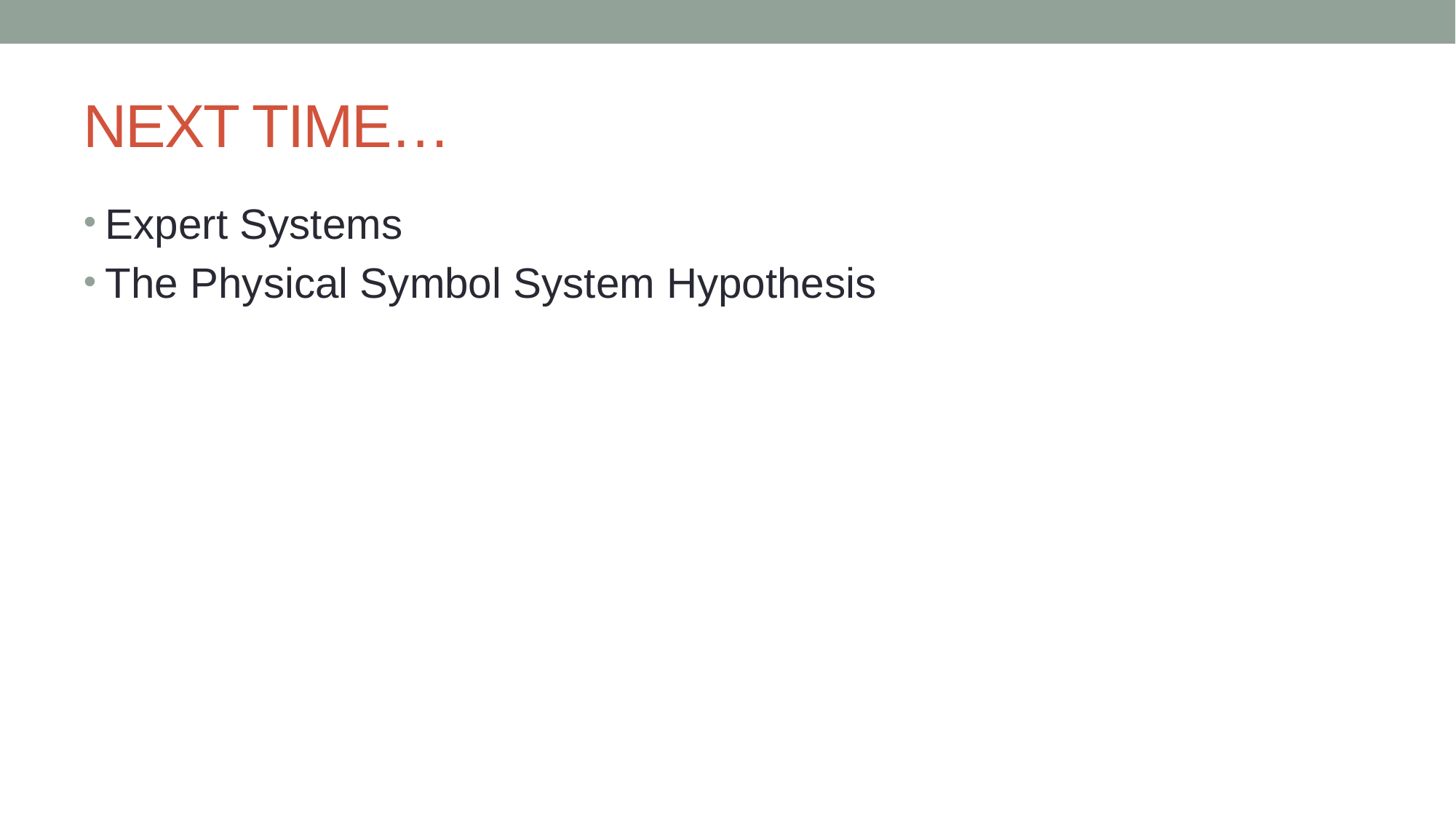

# NEXT TIME…
Expert Systems
The Physical Symbol System Hypothesis